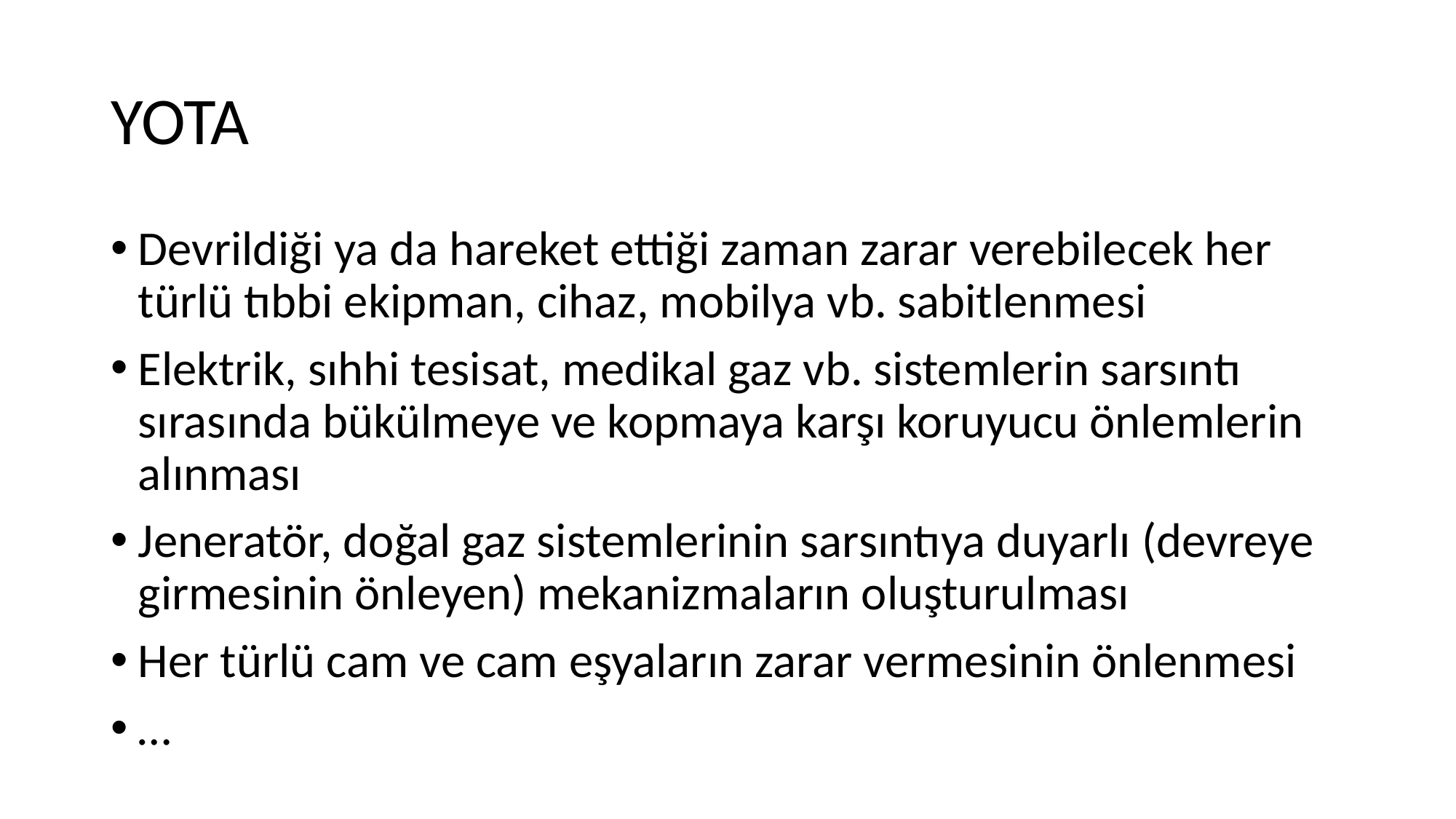

# YOTA
Devrildiği ya da hareket ettiği zaman zarar verebilecek her türlü tıbbi ekipman, cihaz, mobilya vb. sabitlenmesi
Elektrik, sıhhi tesisat, medikal gaz vb. sistemlerin sarsıntı sırasında bükülmeye ve kopmaya karşı koruyucu önlemlerin alınması
Jeneratör, doğal gaz sistemlerinin sarsıntıya duyarlı (devreye girmesinin önleyen) mekanizmaların oluşturulması
Her türlü cam ve cam eşyaların zarar vermesinin önlenmesi
…